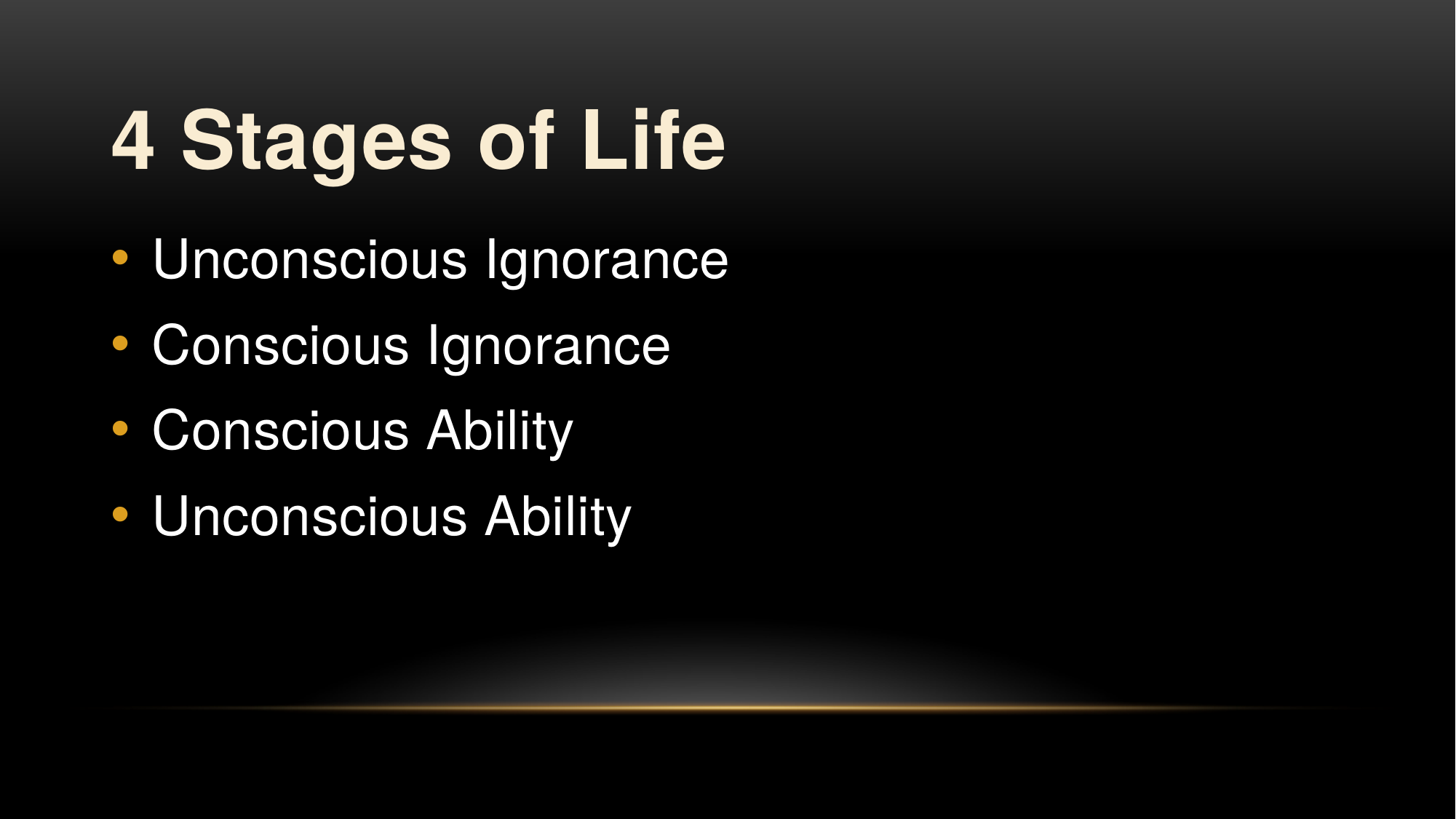

# 4 Stages of Life
Unconscious Ignorance
Conscious Ignorance
Conscious Ability
Unconscious Ability